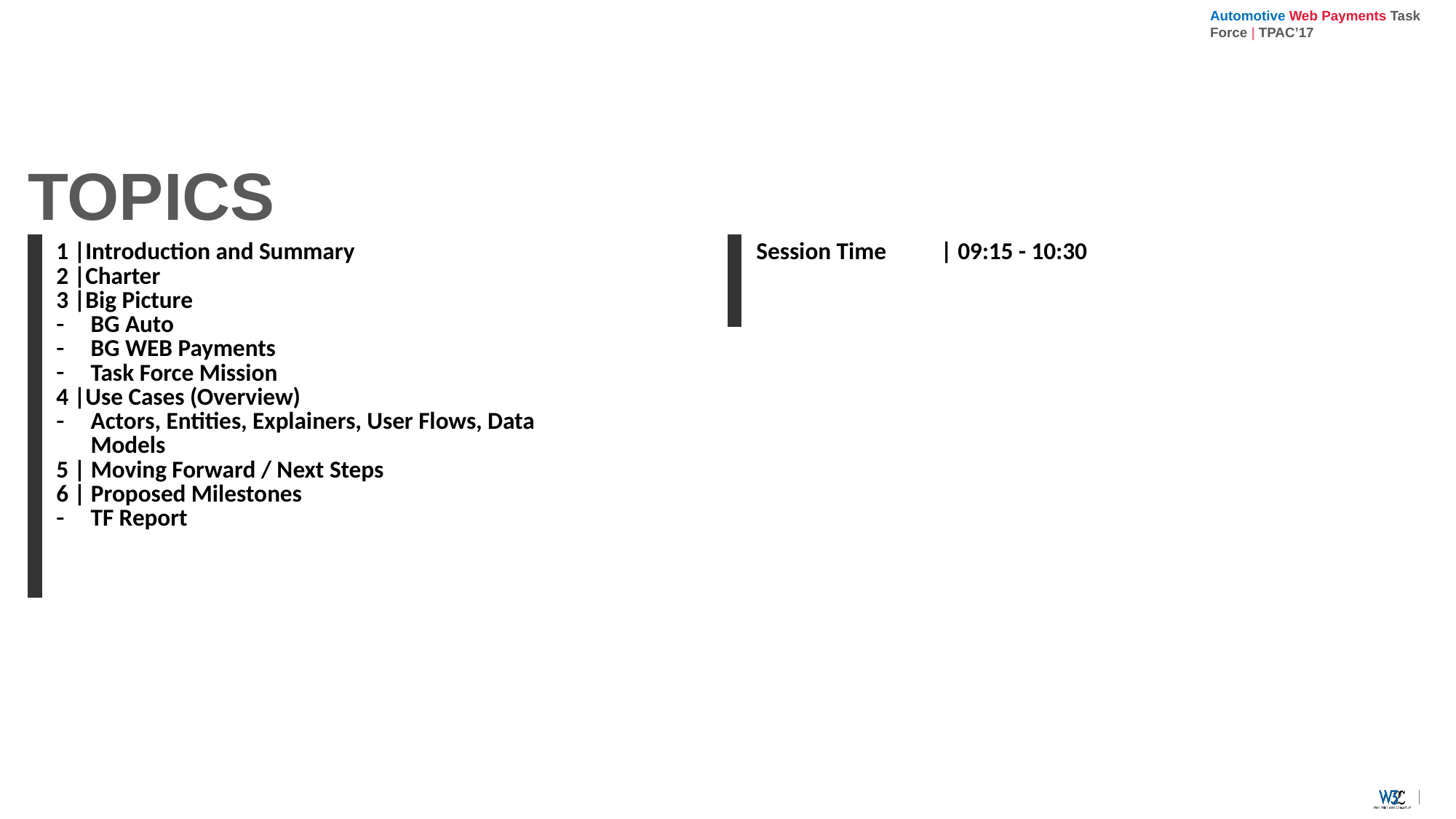

TOPICS
|  | 1 |Introduction and Summary 2 |Charter 3 |Big Picture BG Auto BG WEB Payments Task Force Mission 4 |Use Cases (Overview) Actors, Entities, Explainers, User Flows, Data Models 5 | Moving Forward / Next Steps 6 | Proposed Milestones TF Report |
| --- | --- |
|  | Session Time | 09:15 - 10:30 |
| --- | --- |